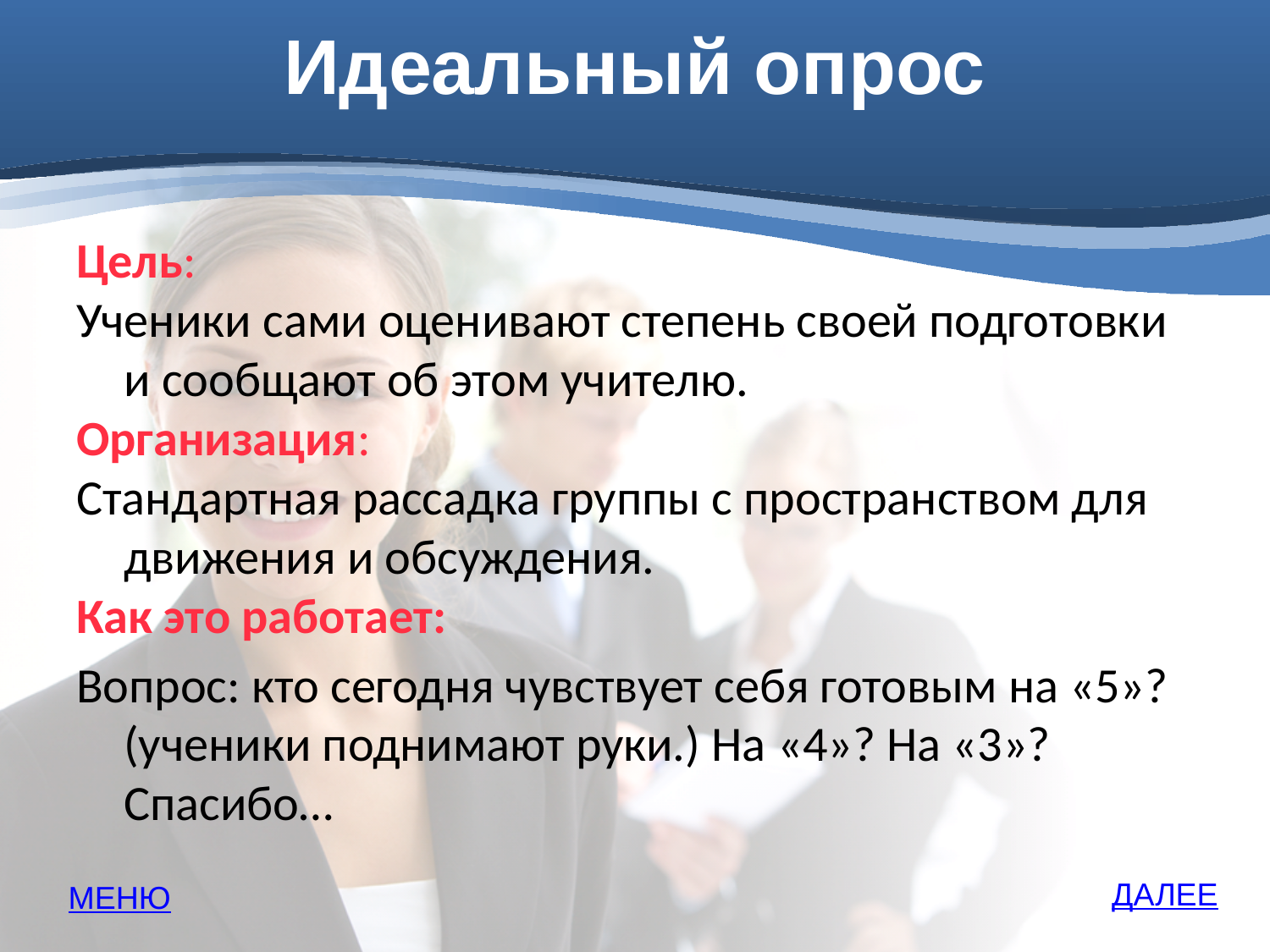

Идеальный опрос
Цель:
Ученики сами оценивают степень своей подготовки и сообщают об этом учителю.
Организация:
Стандартная рассадка группы с пространством для движения и обсуждения.
Как это работает:
Вопрос: кто сегодня чувствует себя готовым на «5»? (ученики поднимают руки.) На «4»? На «3»? Спасибо…

ДАЛЕЕ
МЕНЮ